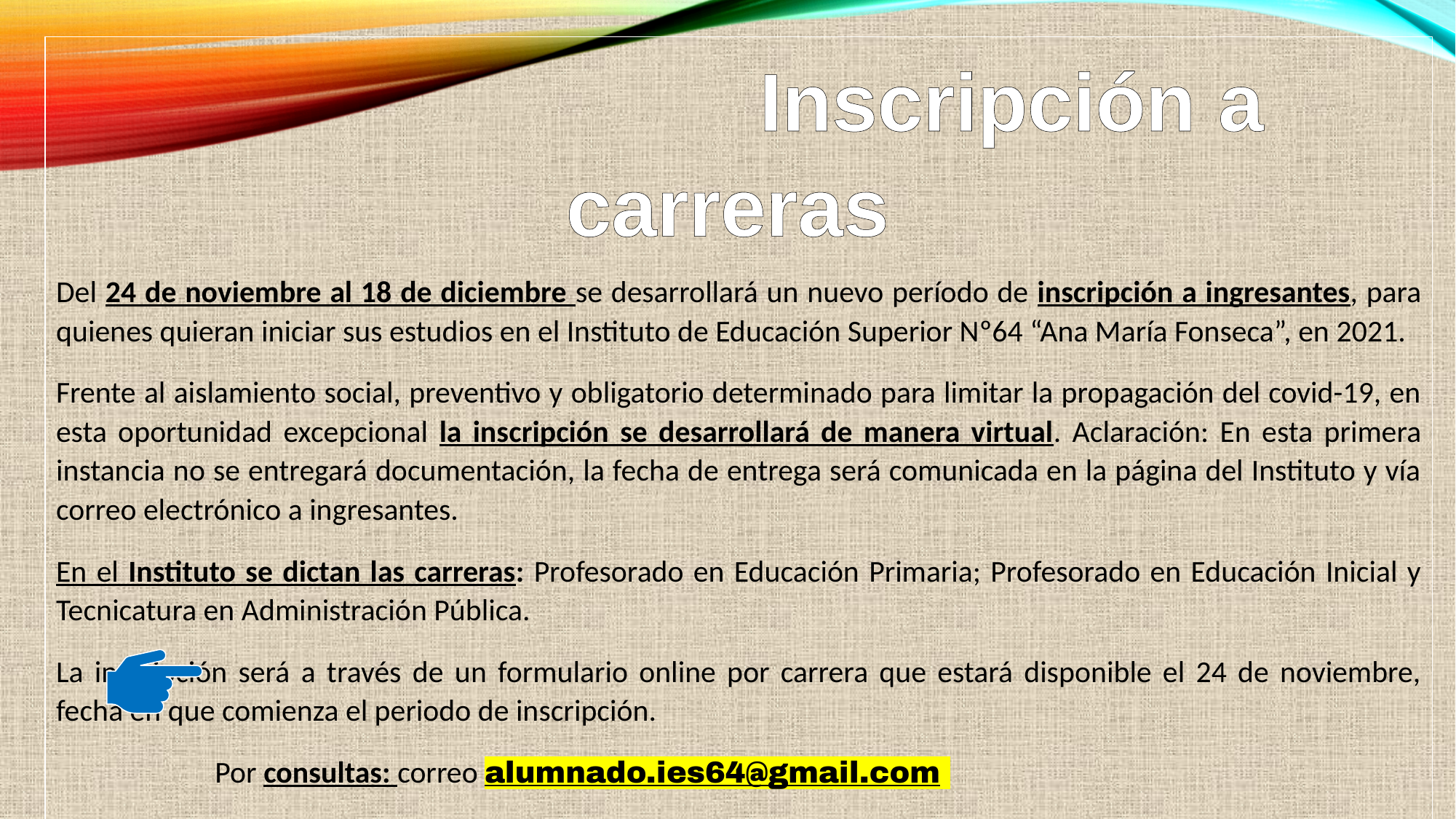

Inscripción a carreras
Del 24 de noviembre al 18 de diciembre se desarrollará un nuevo período de inscripción a ingresantes, para quienes quieran iniciar sus estudios en el Instituto de Educación Superior Nº64 “Ana María Fonseca”, en 2021.
Frente al aislamiento social, preventivo y obligatorio determinado para limitar la propagación del covid-19, en esta oportunidad excepcional la inscripción se desarrollará de manera virtual. Aclaración: En esta primera instancia no se entregará documentación, la fecha de entrega será comunicada en la página del Instituto y vía correo electrónico a ingresantes.
En el Instituto se dictan las carreras: Profesorado en Educación Primaria; Profesorado en Educación Inicial y Tecnicatura en Administración Pública.
La inscripción será a través de un formulario online por carrera que estará disponible el 24 de noviembre, fecha en que comienza el periodo de inscripción.
                       Por consultas: correo alumnado.ies64@gmail.com
                    - Teléfono: 4830052 (martes a jueves de 8:30 a 12hs).